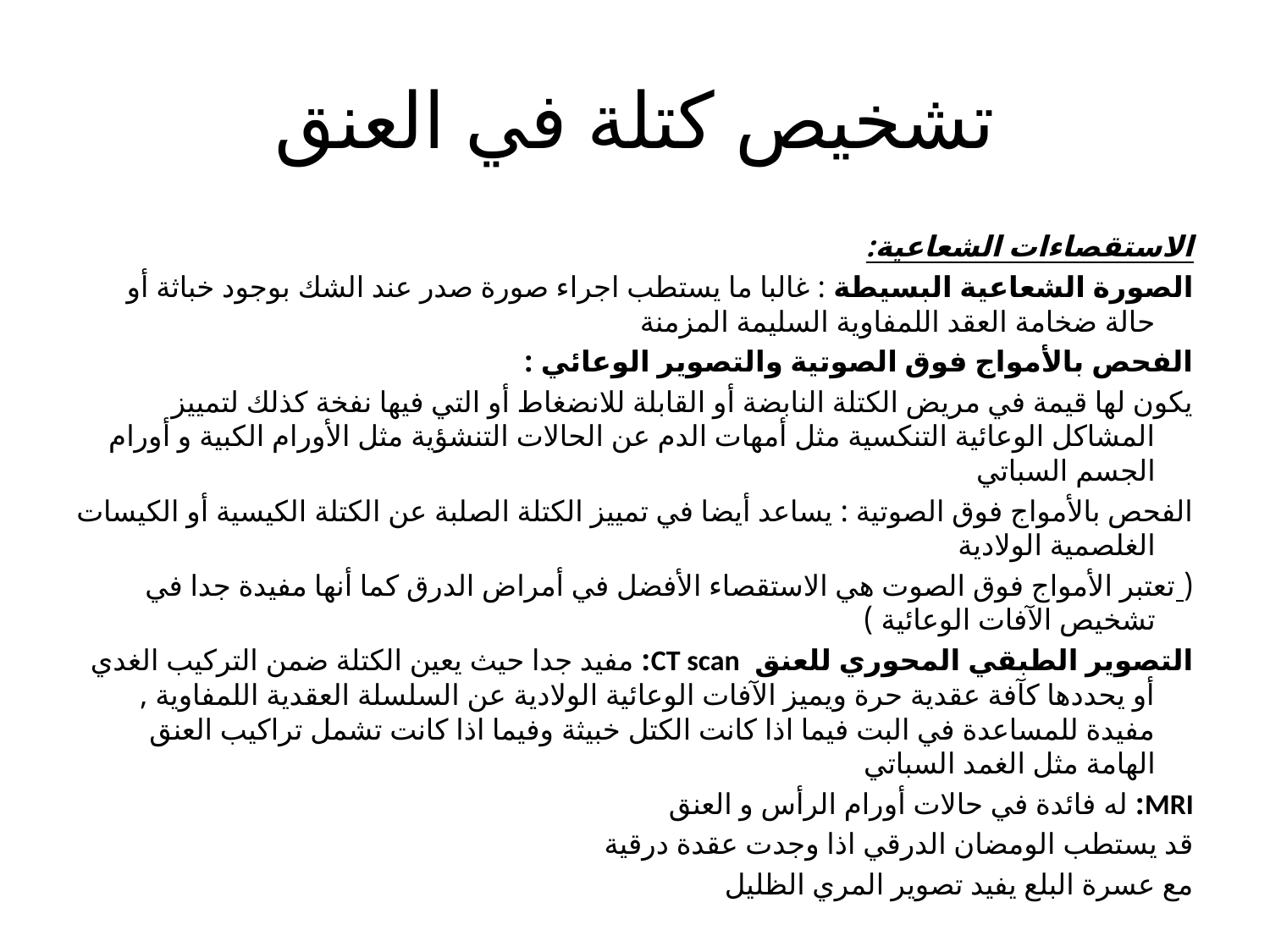

# تشخيص كتلة في العنق
الاستقصاءات الشعاعية:
الصورة الشعاعية البسيطة : غالبا ما يستطب اجراء صورة صدر عند الشك بوجود خباثة أو حالة ضخامة العقد اللمفاوية السليمة المزمنة
الفحص بالأمواج فوق الصوتية والتصوير الوعائي :
يكون لها قيمة في مريض الكتلة النابضة أو القابلة للانضغاط أو التي فيها نفخة كذلك لتمييز المشاكل الوعائية التنكسية مثل أمهات الدم عن الحالات التنشؤية مثل الأورام الكبية و أورام الجسم السباتي
الفحص بالأمواج فوق الصوتية : يساعد أيضا في تمييز الكتلة الصلبة عن الكتلة الكيسية أو الكيسات الغلصمية الولادية
( تعتبر الأمواج فوق الصوت هي الاستقصاء الأفضل في أمراض الدرق كما أنها مفيدة جدا في تشخيص الآفات الوعائية )
التصوير الطبقي المحوري للعنق  CT scan: مفيد جدا حيث يعين الكتلة ضمن التركيب الغدي أو يحددها كآفة عقدية حرة ويميز الآفات الوعائية الولادية عن السلسلة العقدية اللمفاوية , مفيدة للمساعدة في البت فيما اذا كانت الكتل خبيثة وفيما اذا كانت تشمل تراكيب العنق الهامة مثل الغمد السباتي
MRI: له فائدة في حالات أورام الرأس و العنق
قد يستطب الومضان الدرقي اذا وجدت عقدة درقية
مع عسرة البلع يفيد تصوير المري الظليل